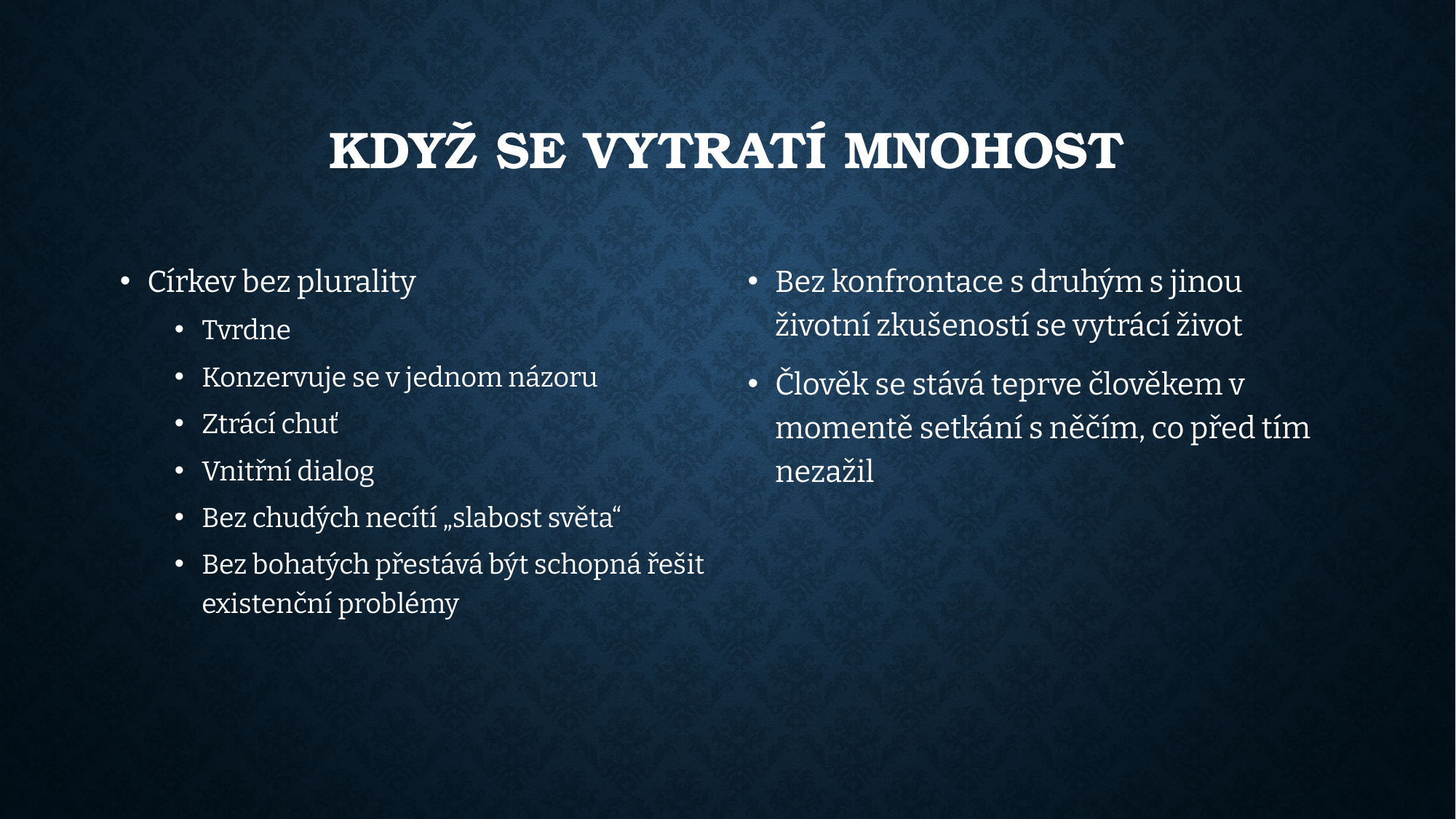

# Když se vytratí mnohost
Církev bez plurality
Tvrdne
Konzervuje se v jednom názoru
Ztrácí chuť
Vnitřní dialog
Bez chudých necítí „slabost světa“
Bez bohatých přestává být schopná řešit existenční problémy

Bez konfrontace s druhým s jinou životní zkušeností se vytrácí život
Člověk se stává teprve člověkem v momentě setkání s něčím, co před tím nezažil